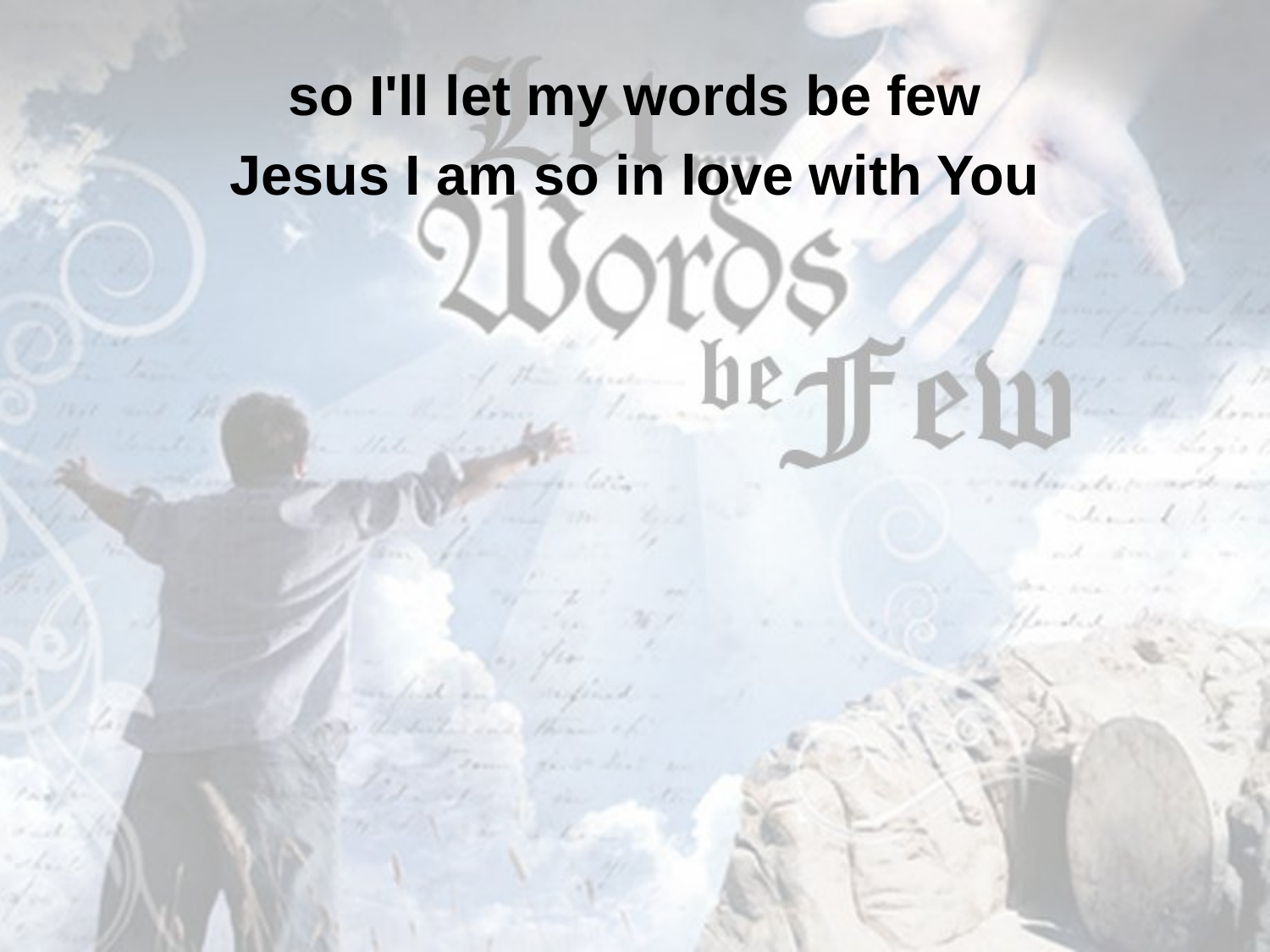

so I'll let my words be few
Jesus I am so in love with You